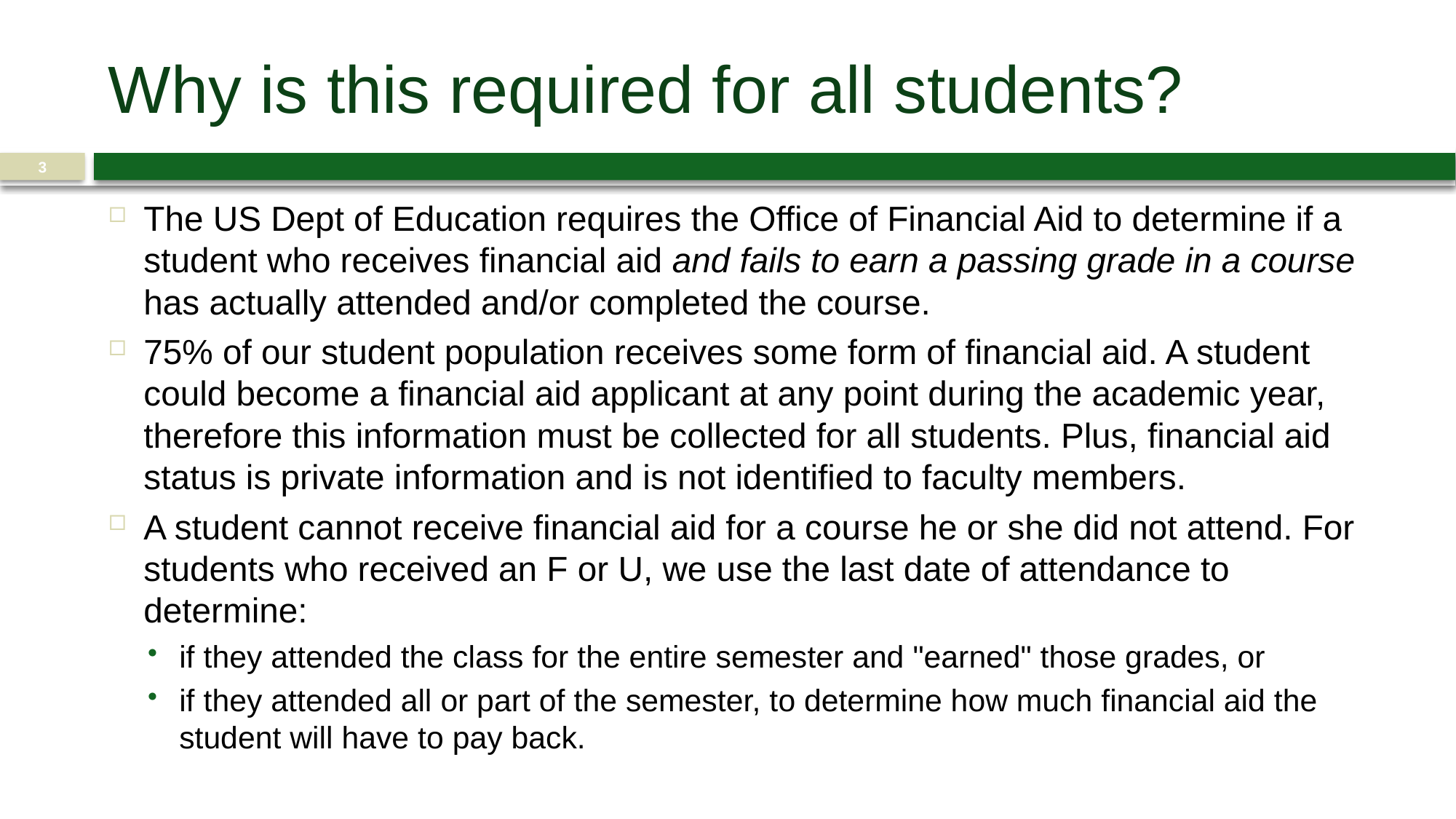

# Why is this required for all students?
3
The US Dept of Education requires the Office of Financial Aid to determine if a student who receives financial aid and fails to earn a passing grade in a course has actually attended and/or completed the course.
75% of our student population receives some form of financial aid. A student could become a financial aid applicant at any point during the academic year, therefore this information must be collected for all students. Plus, financial aid status is private information and is not identified to faculty members.
A student cannot receive financial aid for a course he or she did not attend. For students who received an F or U, we use the last date of attendance to determine:
​if they attended the class for the entire semester and "earned" those grades, or
if they attended all or part of the semester, to determine how much financial aid the student will have to pay back.